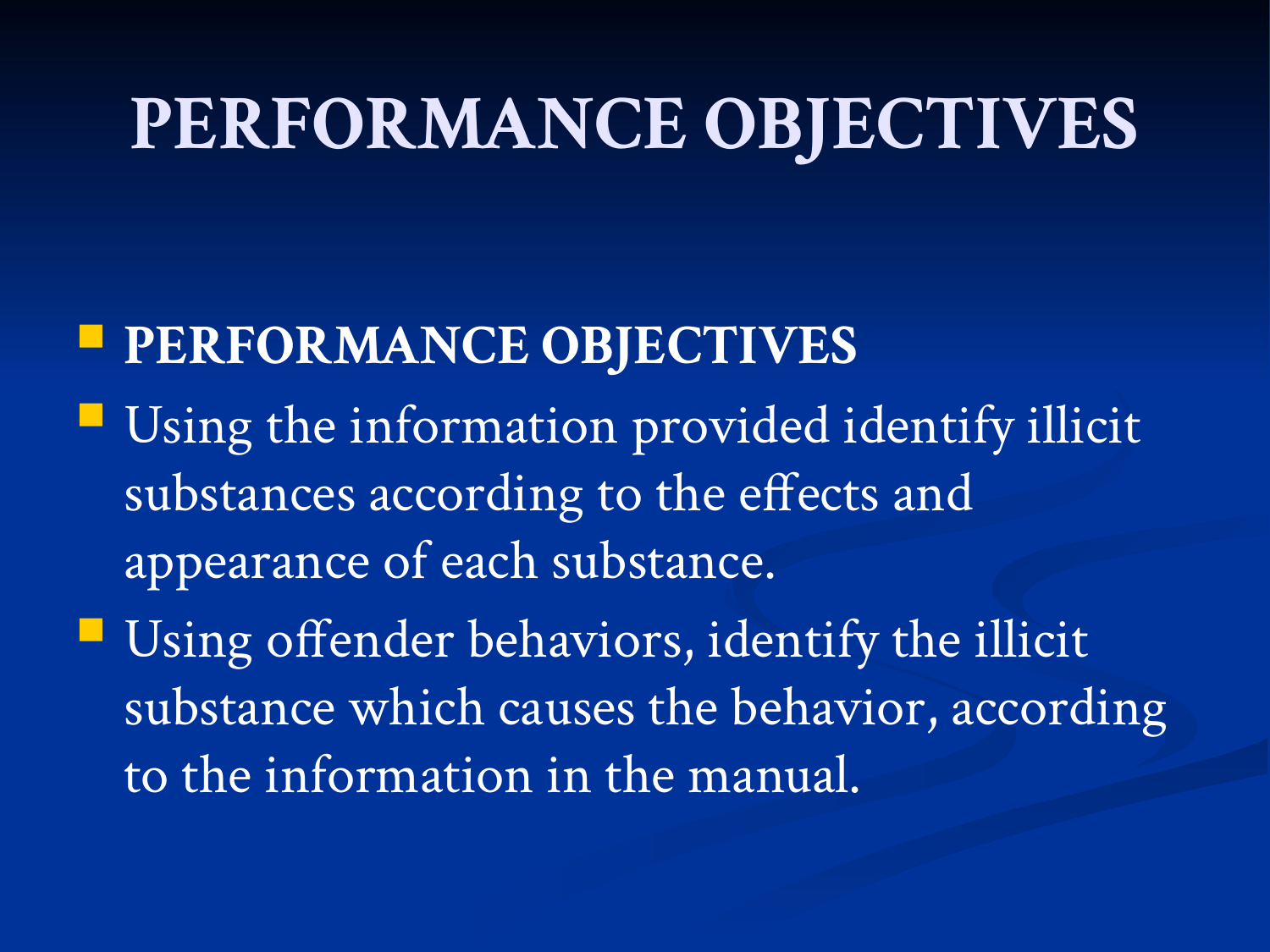

# PERFORMANCE OBJECTIVES

PERFORMANCE OBJECTIVES
Using the information provided identify illicit substances according to the effects and appearance of each substance.
Using offender behaviors, identify the illicit substance which causes the behavior, according to the information in the manual.